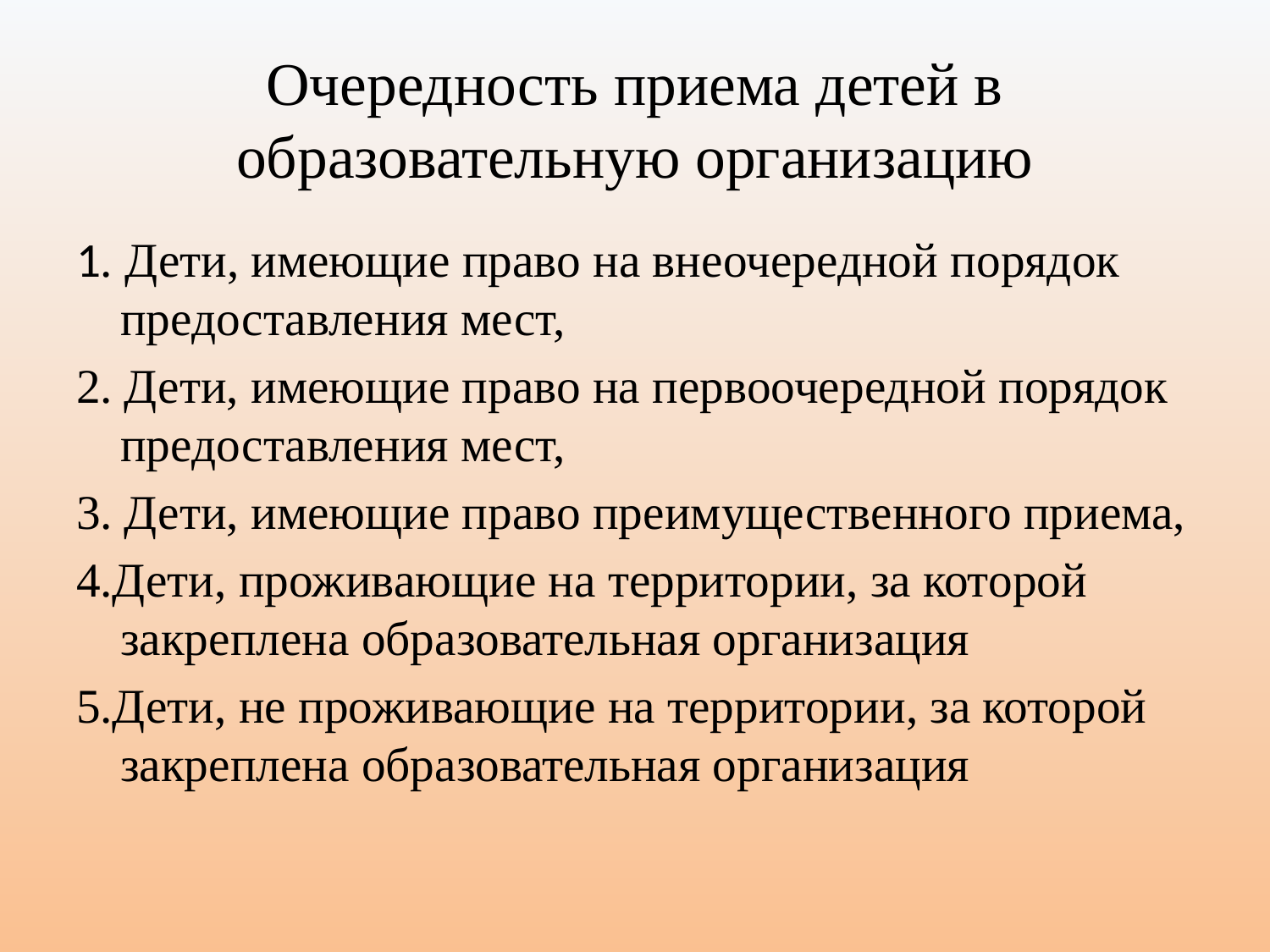

# Очередность приема детей в образовательную организацию
1. Дети, имеющие право на внеочередной порядок предоставления мест,
2. Дети, имеющие право на первоочередной порядок предоставления мест,
3. Дети, имеющие право преимущественного приема,
4.Дети, проживающие на территории, за которой закреплена образовательная организация
5.Дети, не проживающие на территории, за которой закреплена образовательная организация